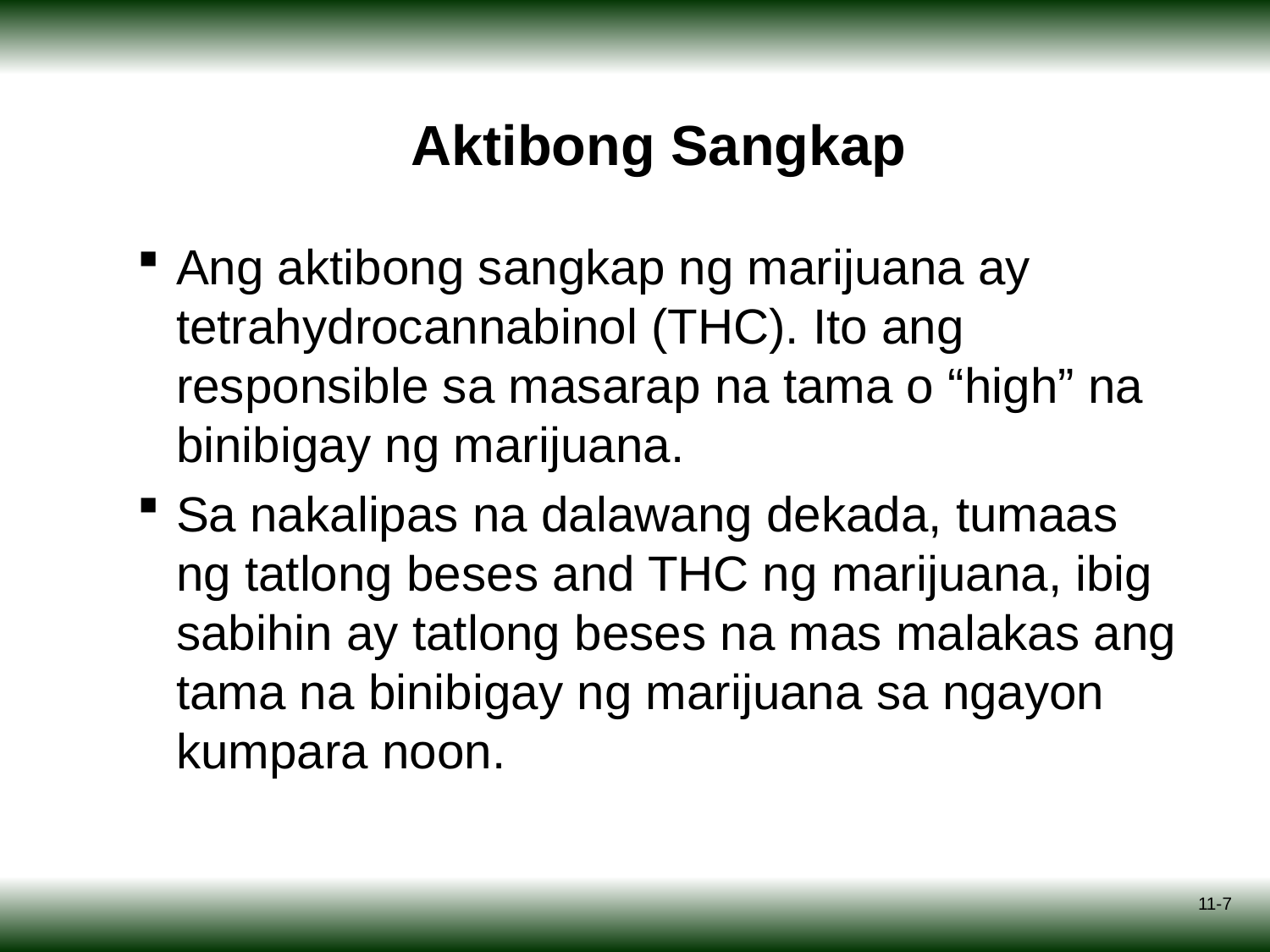

# Aktibong Sangkap
Ang aktibong sangkap ng marijuana ay tetrahydrocannabinol (THC). Ito ang responsible sa masarap na tama o “high” na binibigay ng marijuana.
Sa nakalipas na dalawang dekada, tumaas ng tatlong beses and THC ng marijuana, ibig sabihin ay tatlong beses na mas malakas ang tama na binibigay ng marijuana sa ngayon kumpara noon.
11-7